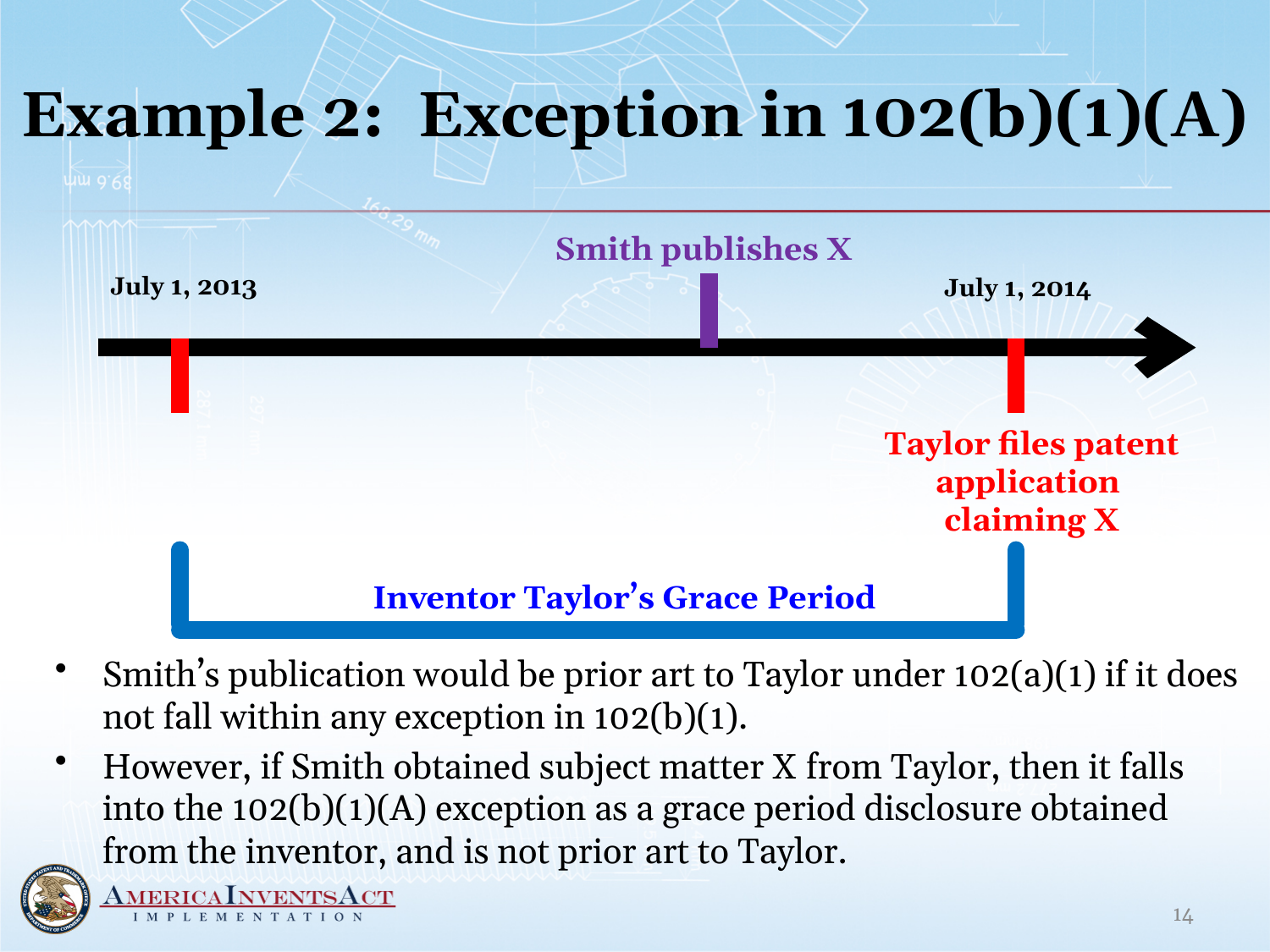

# Example 2:  Exception in 102(b)(1)(A)

Smith publishes X
July 1, 2013
July 1, 2014
Taylor files patent application
claiming X
Inventor Taylor’s Grace Period
Smith’s publication would be prior art to Taylor under 102(a)(1) if it does not fall within any exception in 102(b)(1).
However, if Smith obtained subject matter X from Taylor, then it falls into the 102(b)(1)(A) exception as a grace period disclosure obtained from the inventor, and is not prior art to Taylor.

14